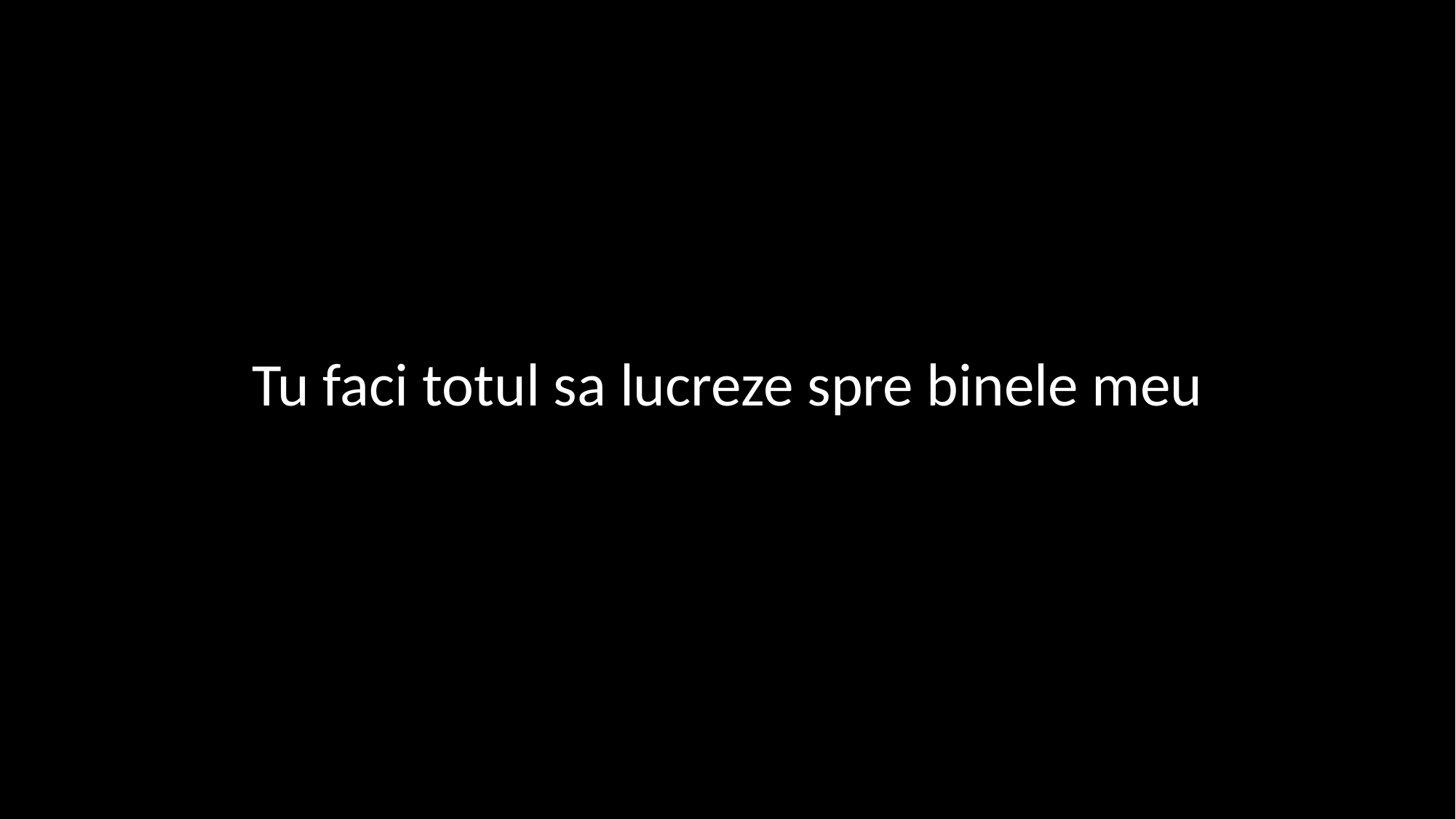

Tu faci totul sa lucreze spre binele meu